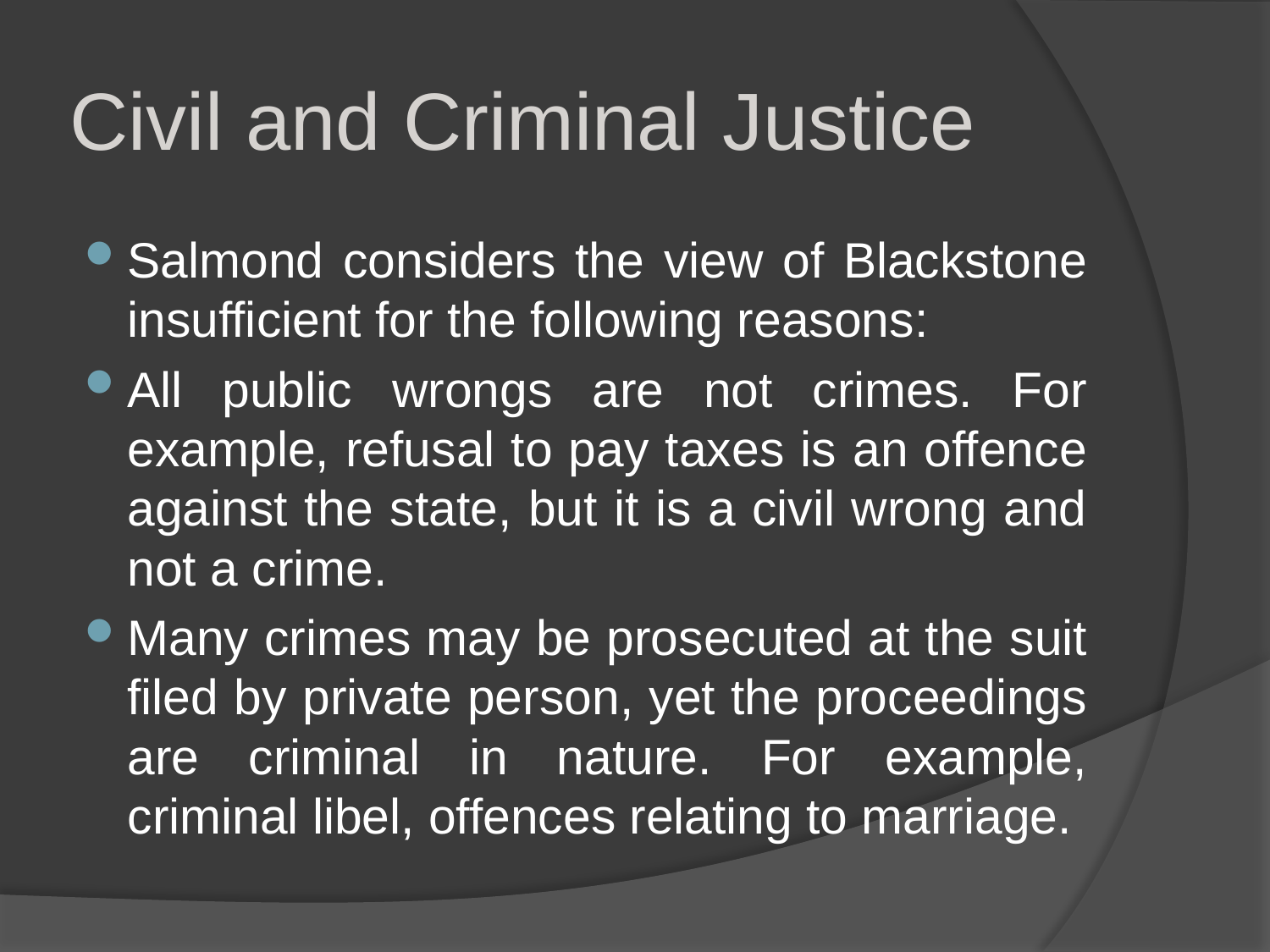

# Civil and Criminal Justice
Salmond considers the view of Blackstone insufficient for the following reasons:
All public wrongs are not crimes. For example, refusal to pay taxes is an offence against the state, but it is a civil wrong and not a crime.
Many crimes may be prosecuted at the suit filed by private person, yet the proceedings are criminal in nature. For example, criminal libel, offences relating to marriage.